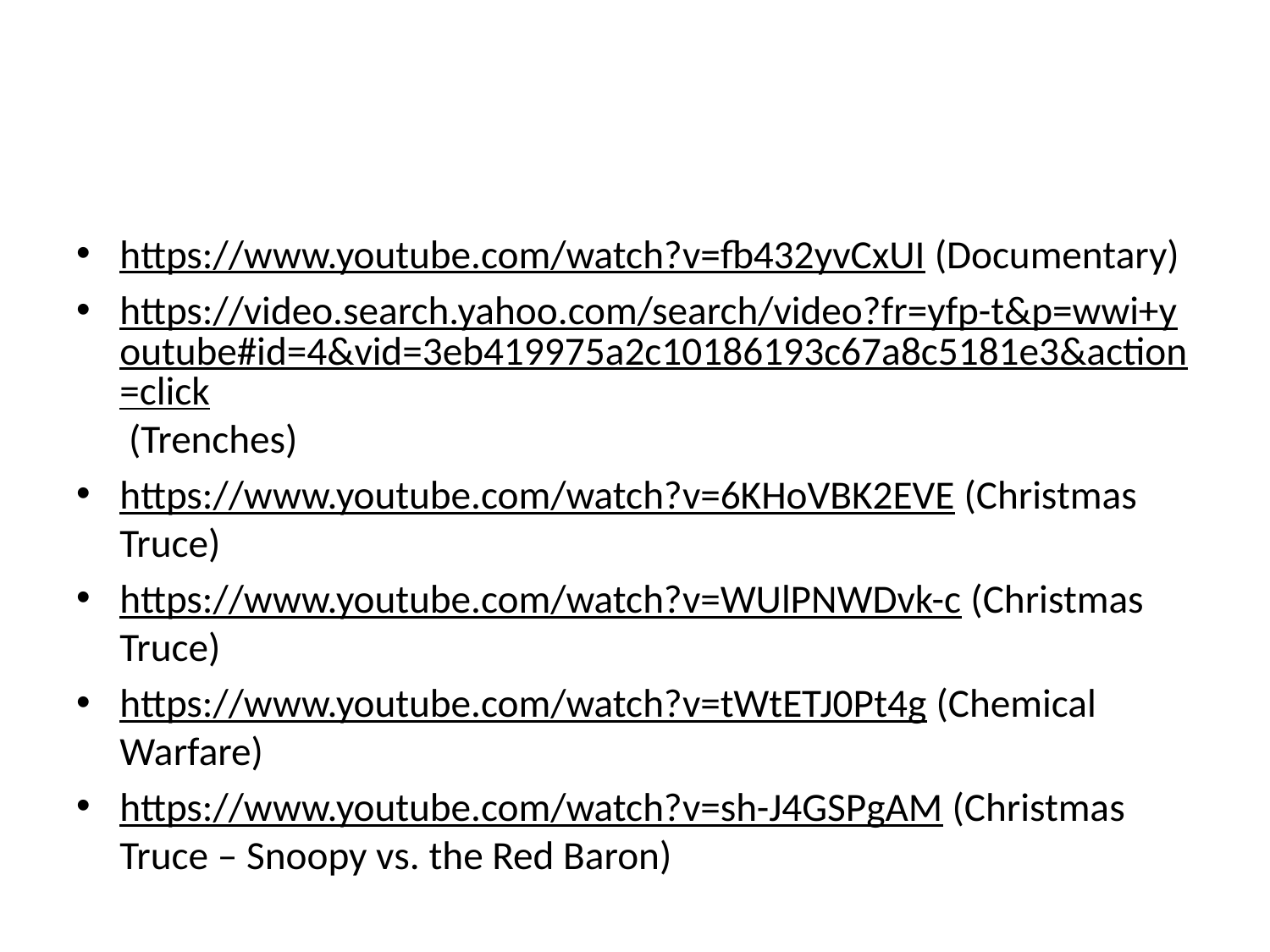

#
https://www.youtube.com/watch?v=fb432yvCxUI (Documentary)
https://video.search.yahoo.com/search/video?fr=yfp-t&p=wwi+youtube#id=4&vid=3eb419975a2c10186193c67a8c5181e3&action=click (Trenches)
https://www.youtube.com/watch?v=6KHoVBK2EVE (Christmas Truce)
https://www.youtube.com/watch?v=WUlPNWDvk-c (Christmas Truce)
https://www.youtube.com/watch?v=tWtETJ0Pt4g (Chemical Warfare)
https://www.youtube.com/watch?v=sh-J4GSPgAM (Christmas Truce – Snoopy vs. the Red Baron)